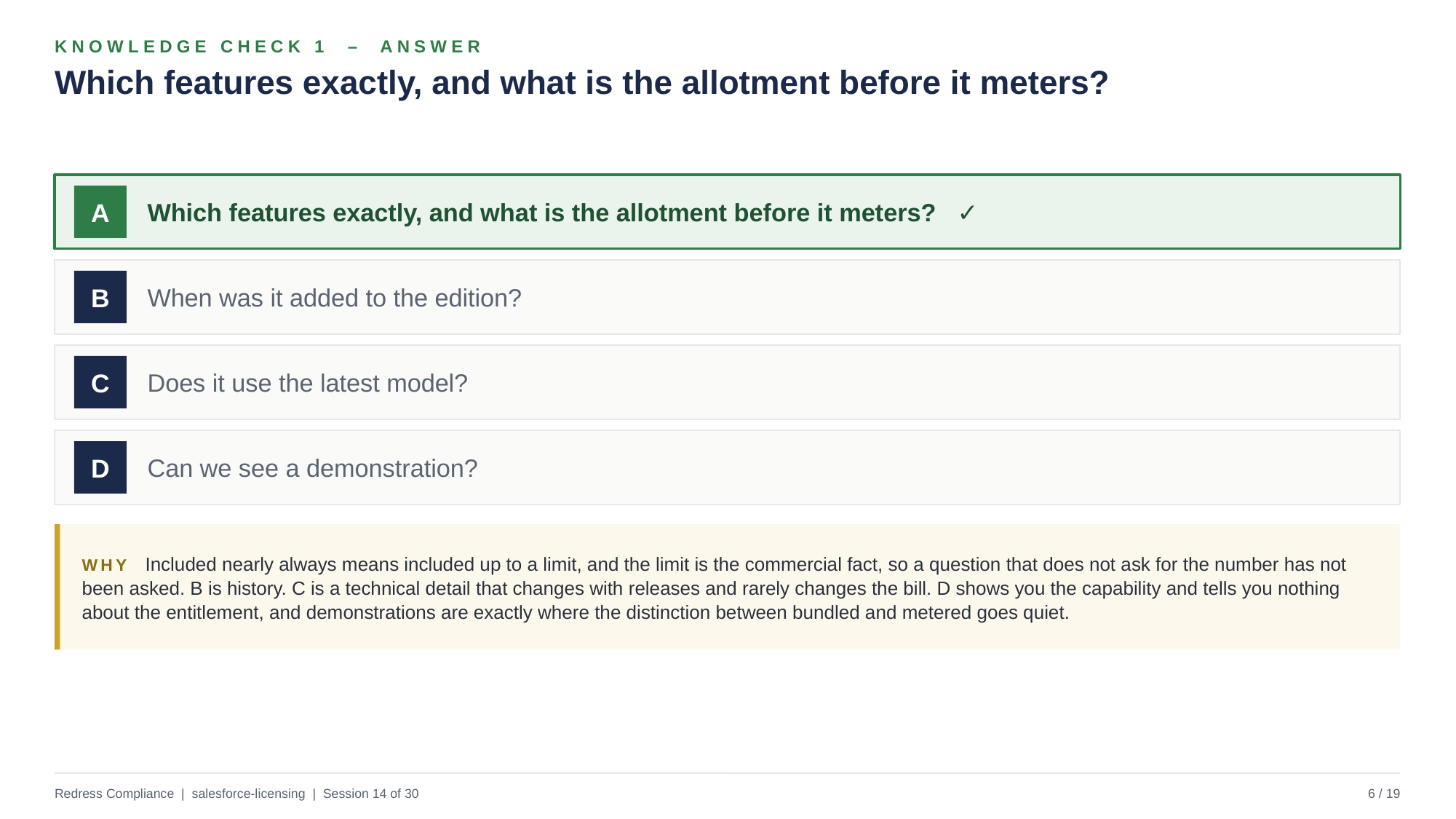

KNOWLEDGE CHECK 1  –  ANSWER
Which features exactly, and what is the allotment before it meters?

Which features exactly, and what is the allotment before it meters?   ✓

A

When was it added to the edition?

B

Does it use the latest model?

C

Can we see a demonstration?

D

WHY  Included nearly always means included up to a limit, and the limit is the commercial fact, so a question that does not ask for the number has not been asked. B is history. C is a technical detail that changes with releases and rarely changes the bill. D shows you the capability and tells you nothing about the entitlement, and demonstrations are exactly where the distinction between bundled and metered goes quiet.

Redress Compliance  |  salesforce-licensing  |  Session 14 of 30
6 / 19